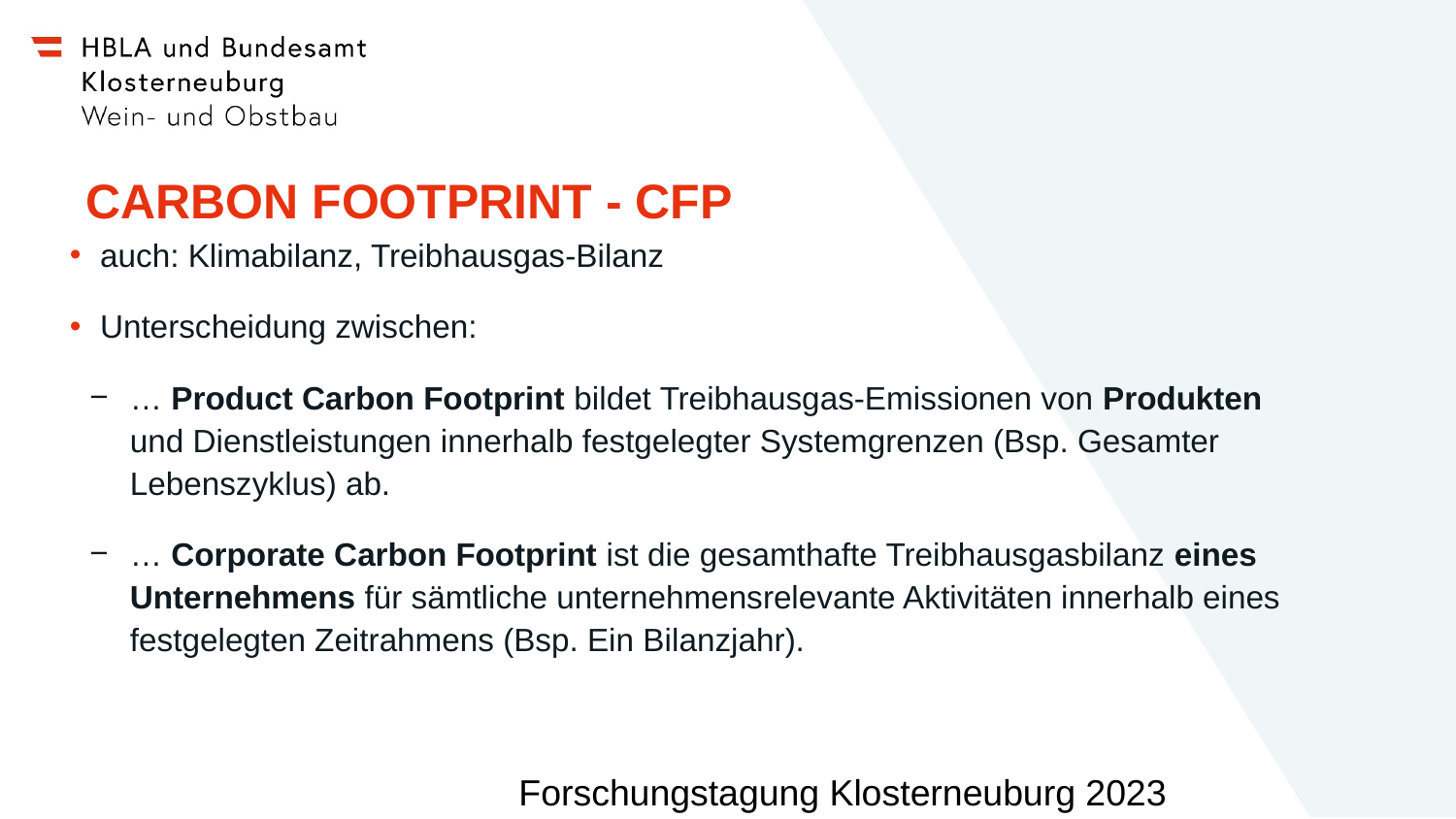

# Carbon Footprint - CFP
auch: Klimabilanz, Treibhausgas-Bilanz
Unterscheidung zwischen:
… Product Carbon Footprint bildet Treibhausgas-Emissionen von Produkten
und Dienstleistungen innerhalb festgelegter Systemgrenzen (Bsp. Gesamter Lebenszyklus) ab.
… Corporate Carbon Footprint ist die gesamthafte Treibhausgasbilanz eines Unternehmens für sämtliche unternehmensrelevante Aktivitäten innerhalb eines festgelegten Zeitrahmens (Bsp. Ein Bilanzjahr).

Forschungstagung Klosterneuburg 2023